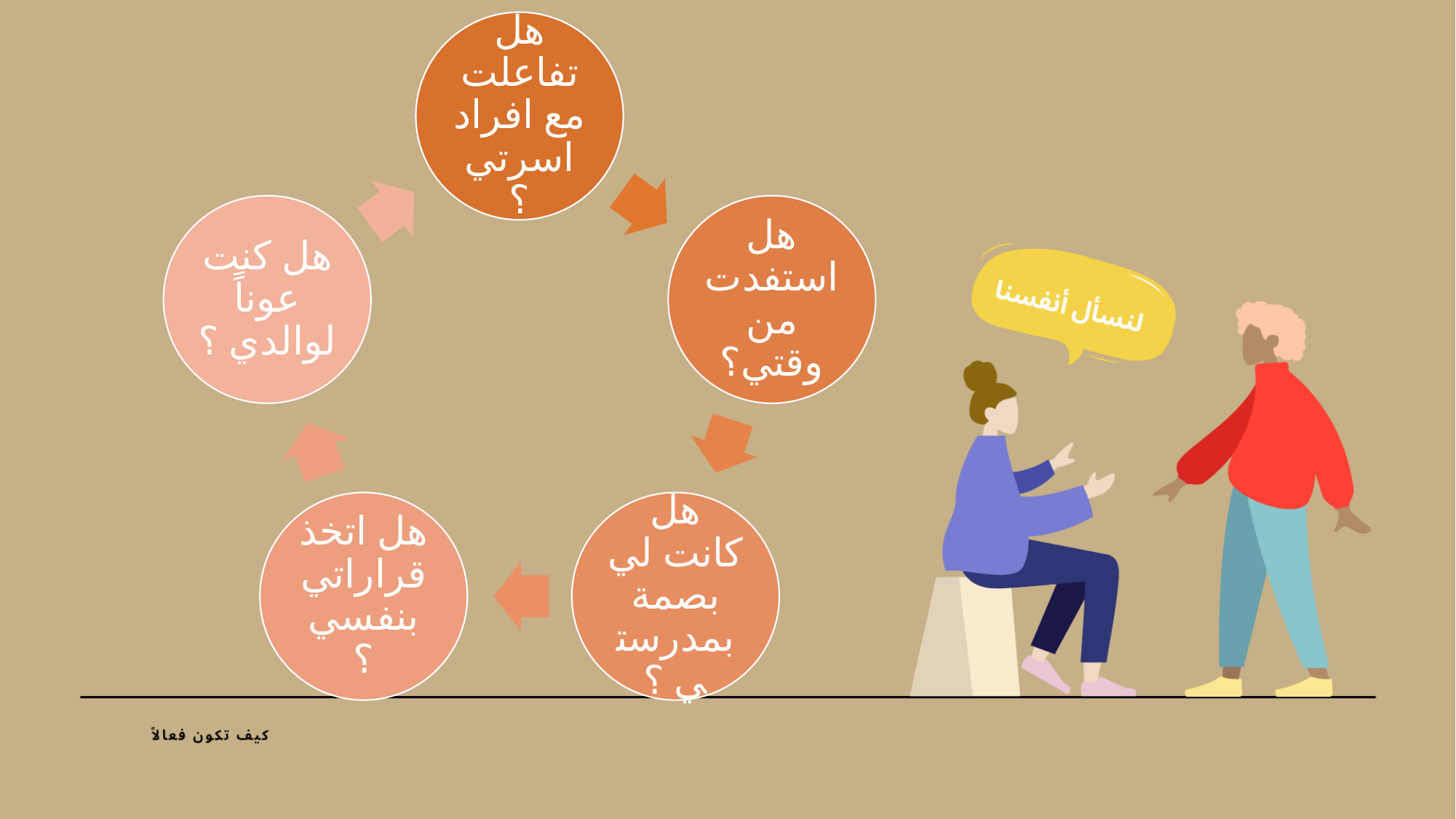

هل تفاعلت مع افراد اسرتي ؟

هل استفدت من وقتي؟

هل كانت لي بصمة بمدرستي ؟

هل اتخذ قراراتي بنفسي ؟

هل كنت عوناً لوالدي ؟